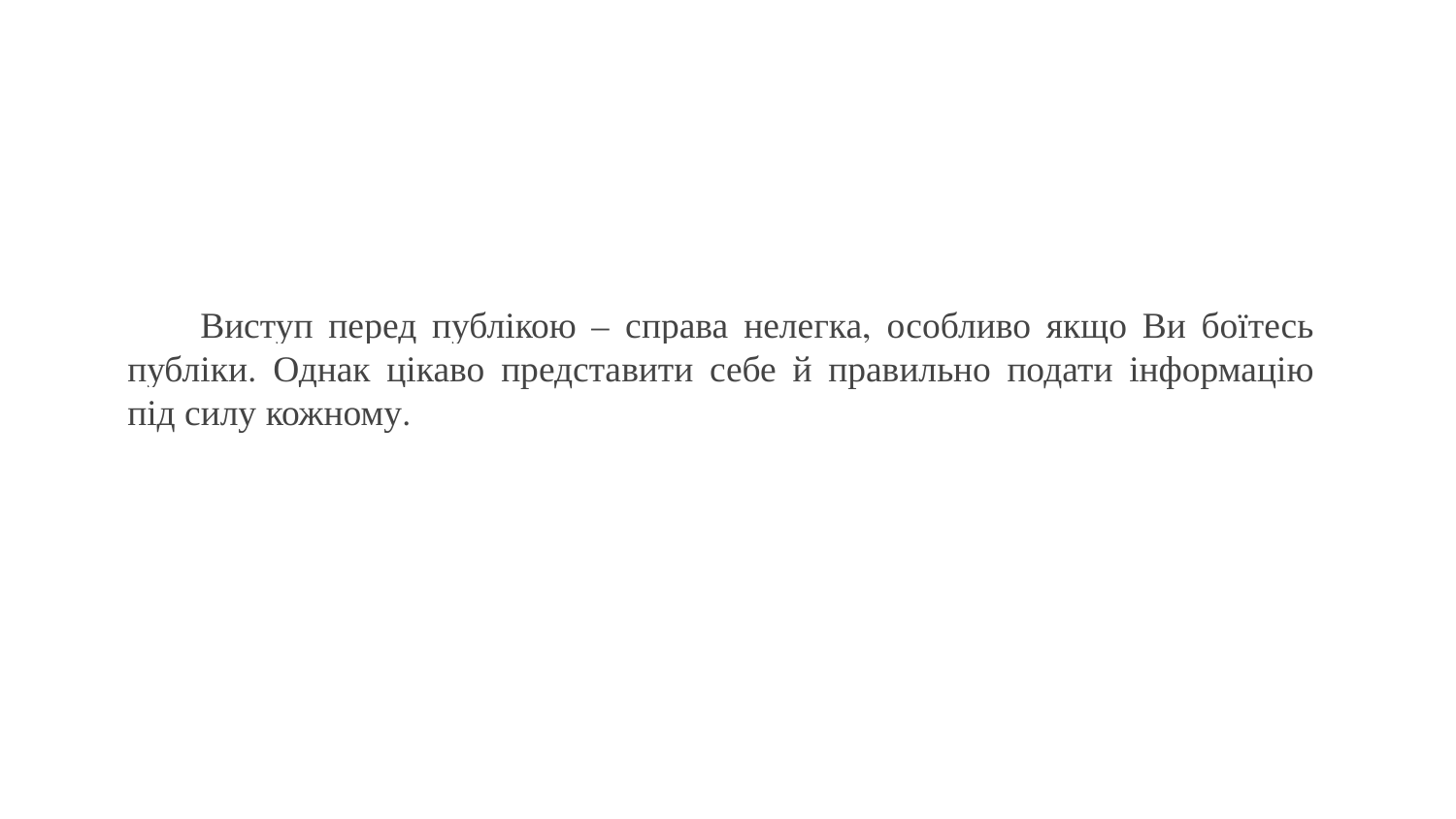

#
Виступ перед публікою – справа нелегка, особливо якщо Ви боїтесь публіки. Однак цікаво представити себе й правильно подати інформацію під силу кожному.